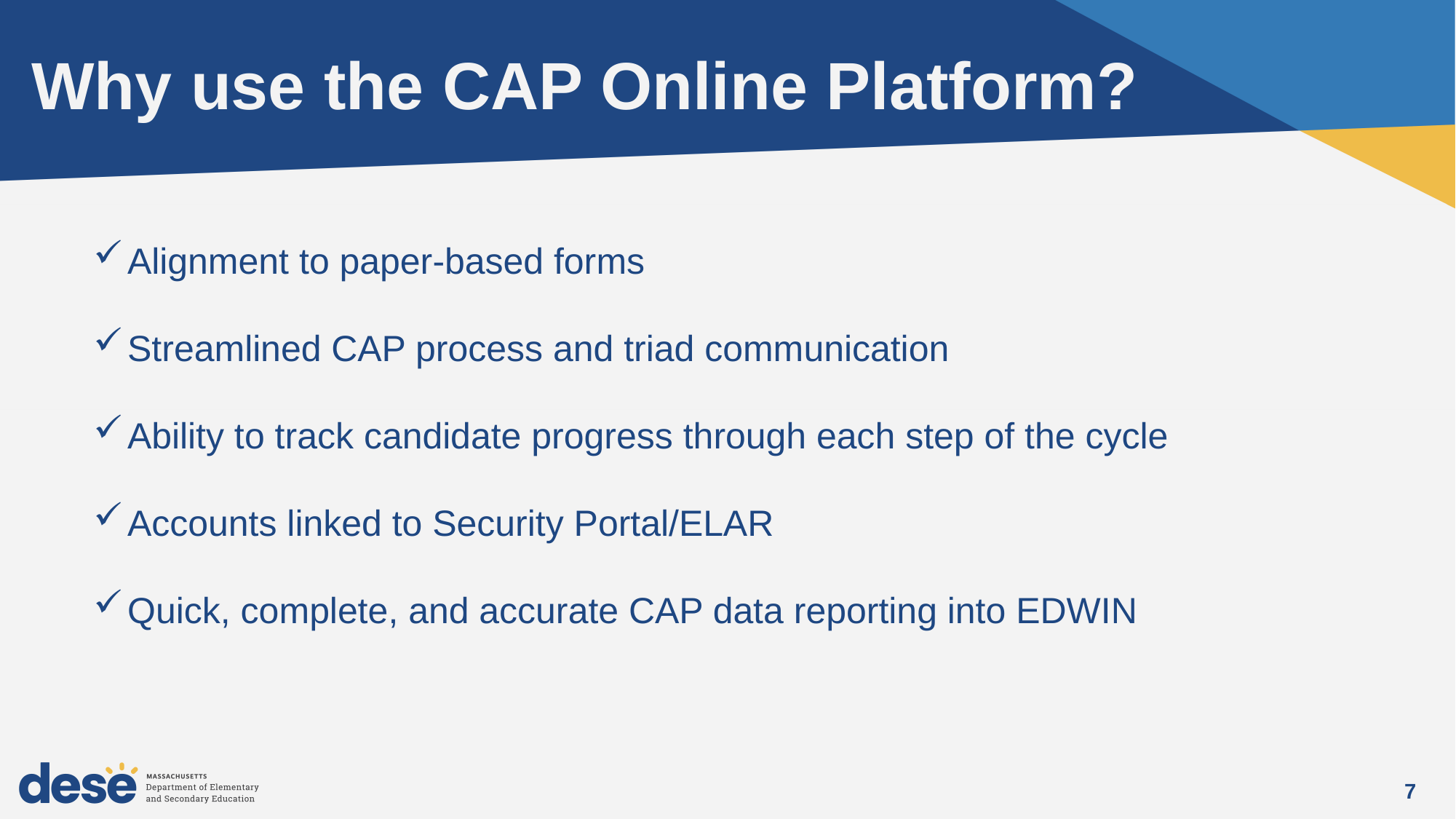

# Why use the CAP Online Platform?
​
Alignment to paper-based forms

Streamlined CAP process and triad communication

Ability to track candidate progress through each step of the cycle ​

Accounts linked to Security Portal/ELAR​

Quick, complete, and accurate CAP data reporting into EDWIN​

7